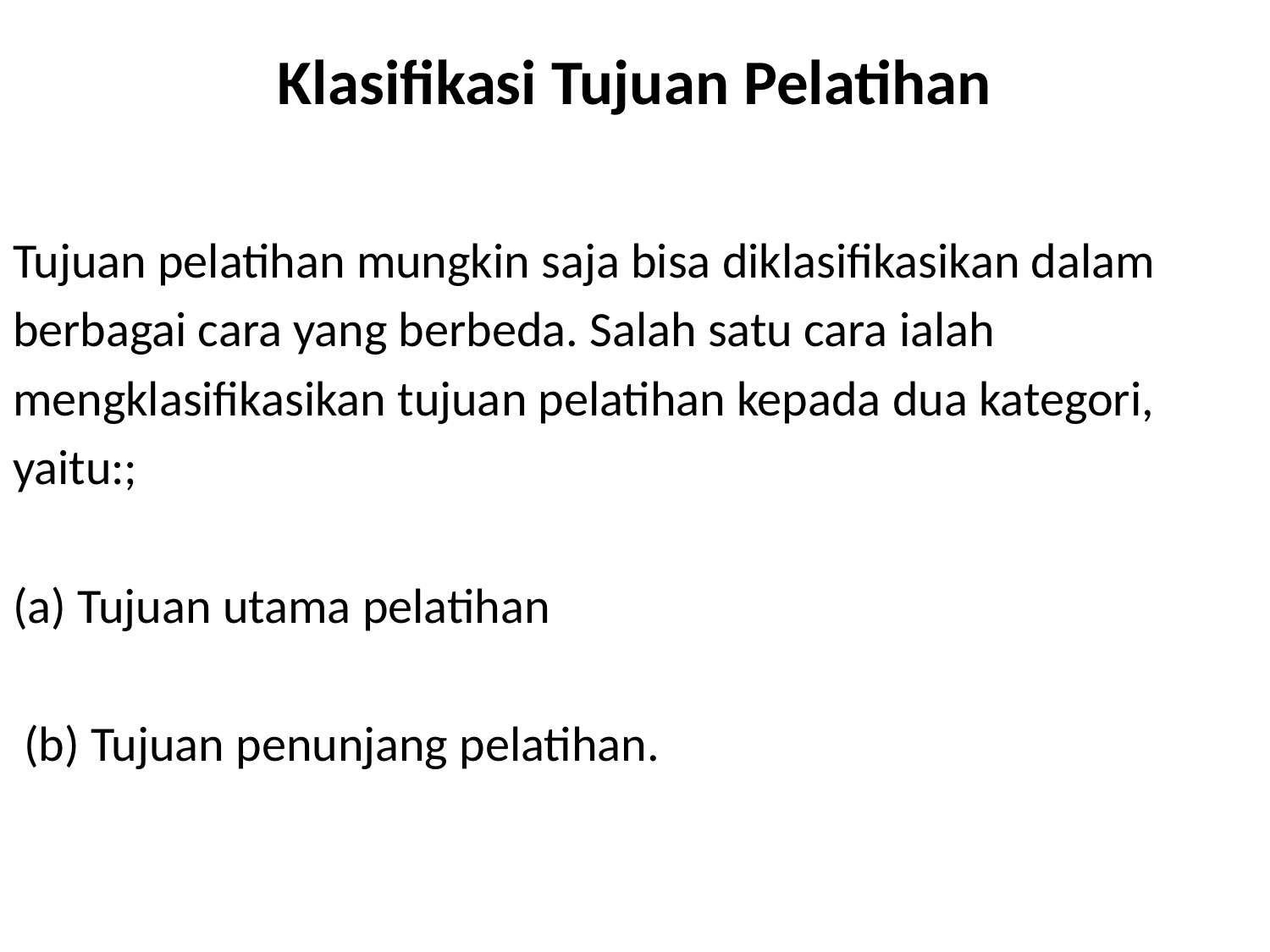

# Klasifikasi Tujuan Pelatihan
Tujuan pelatihan mungkin saja bisa diklasifikasikan dalam
berbagai cara yang berbeda. Salah satu cara ialah
mengklasifikasikan tujuan pelatihan kepada dua kategori,
yaitu:;

(a) Tujuan utama pelatihan

 (b) Tujuan penunjang pelatihan.